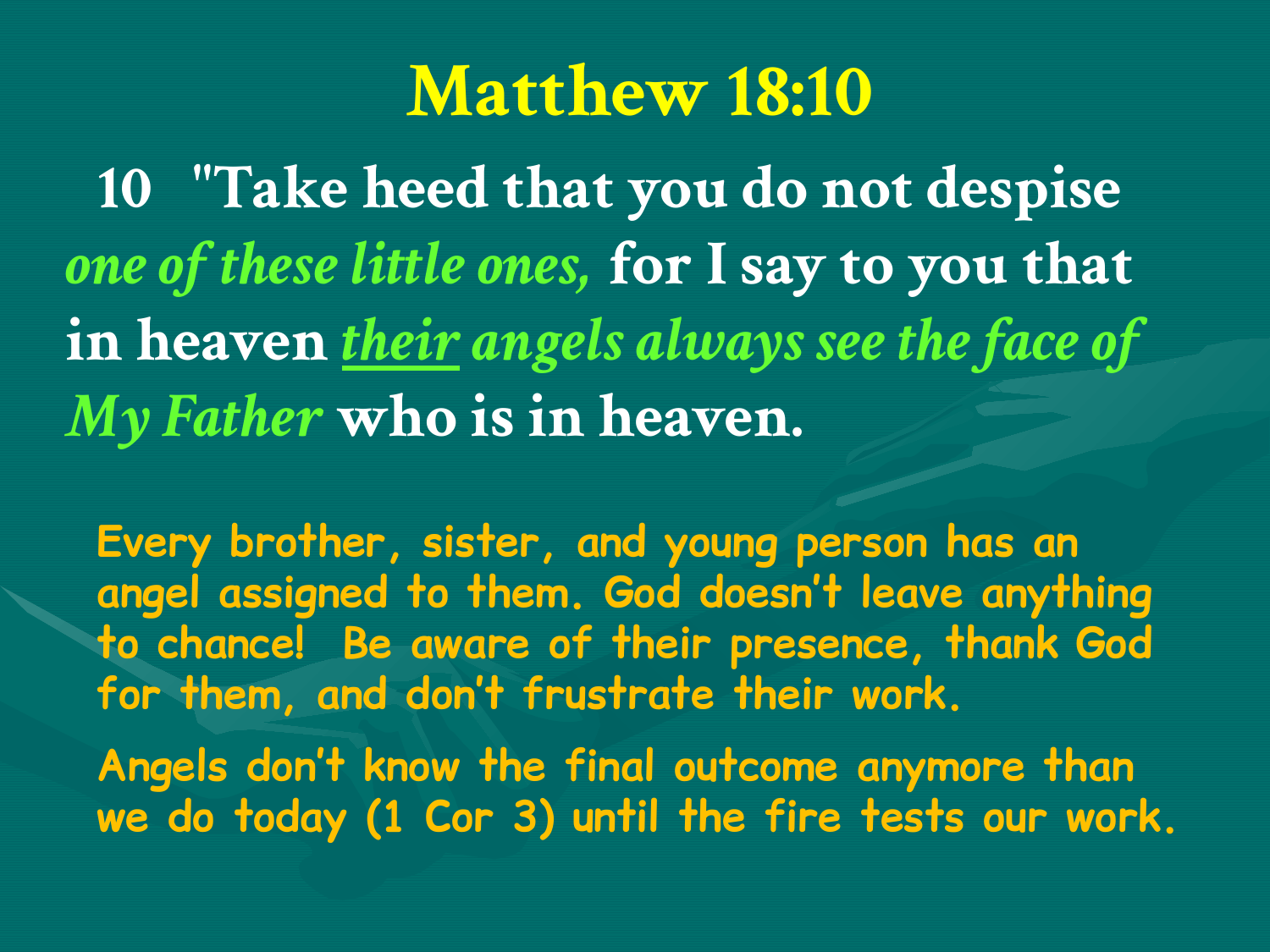

Matthew 18:10
10	"Take heed that you do not despise one of these little ones, for I say to you that in heaven their angels always see the face of My Father who is in heaven.
Every brother, sister, and young person has an angel assigned to them. God doesn’t leave anything to chance!  Be aware of their presence, thank God for them, and don’t frustrate their work.
Angels don’t know the final outcome anymore than we do today (1 Cor 3) until the fire tests our work.